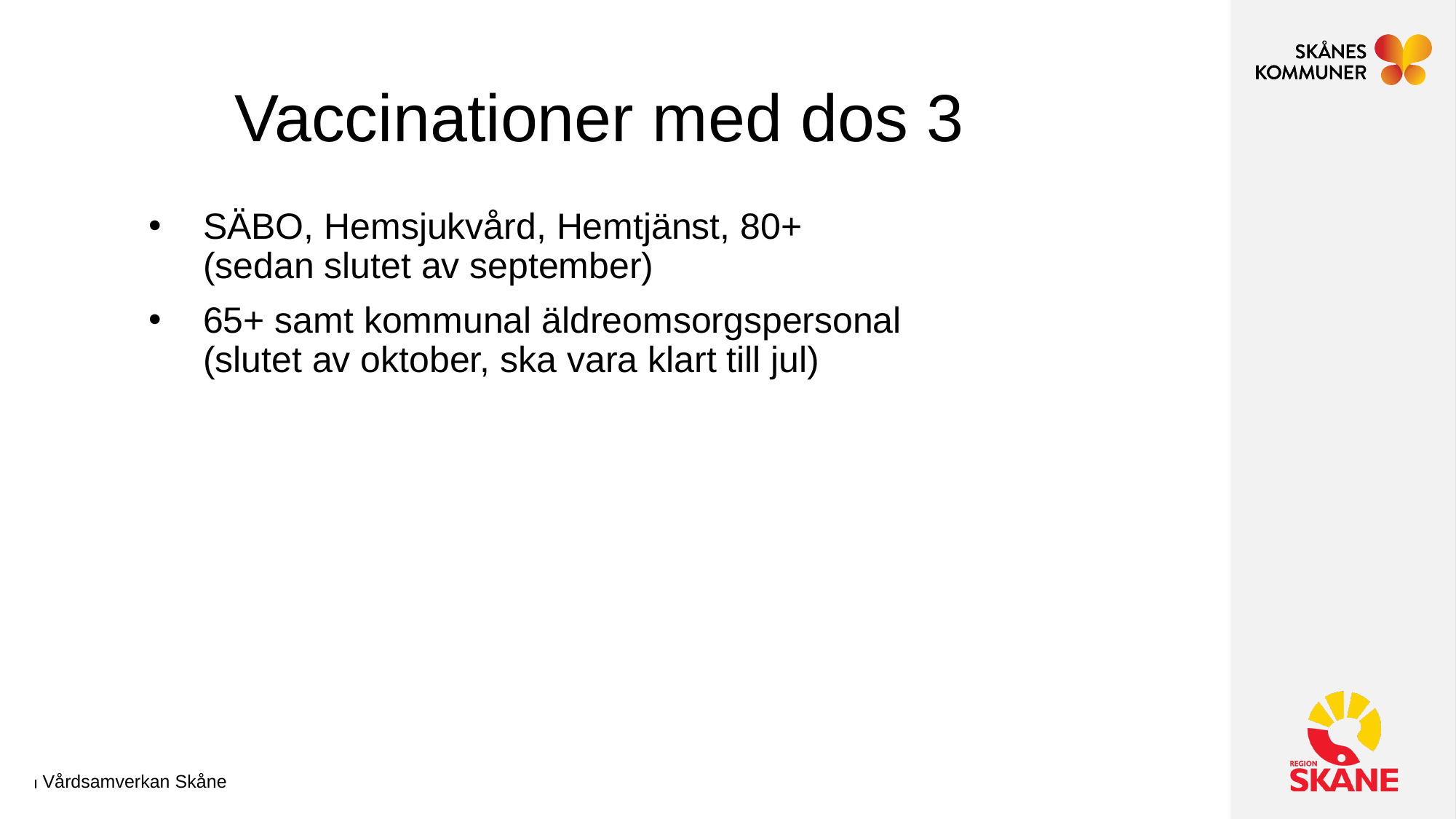

# Vaccinationer med dos 3
SÄBO, Hemsjukvård, Hemtjänst, 80+​
(sedan slutet av september)
65+ samt kommunal äldreomsorgspersonal
(slutet av oktober, ska vara klart till jul)